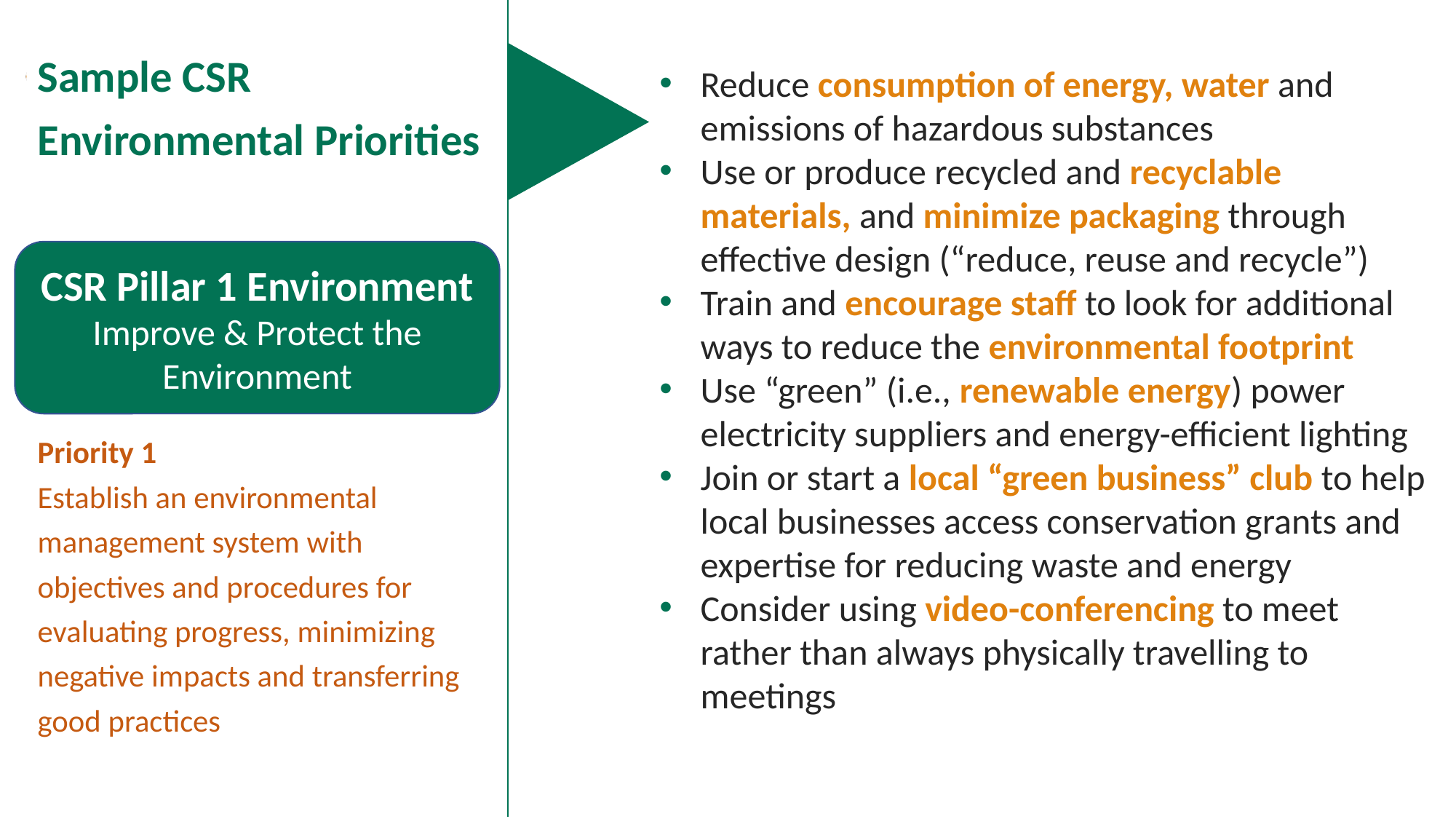

Sample CSR Environmental Priorities

Priority 1
Establish an environmental management system with objectives and procedures for evaluating progress, minimizing negative impacts and transferring good practices

Reduce consumption of energy, water and emissions of hazardous substances
Use or produce recycled and recyclable materials, and minimize packaging through effective design (“reduce, reuse and recycle”)
Train and encourage staff to look for additional ways to reduce the environmental footprint
Use “green” (i.e., renewable energy) power electricity suppliers and energy-efficient lighting
Join or start a local “green business” club to help local businesses access conservation grants and expertise for reducing waste and energy
Consider using video-conferencing to meet rather than always physically travelling to meetings
CSR Pillar 1 Environment
Improve & Protect the Environment